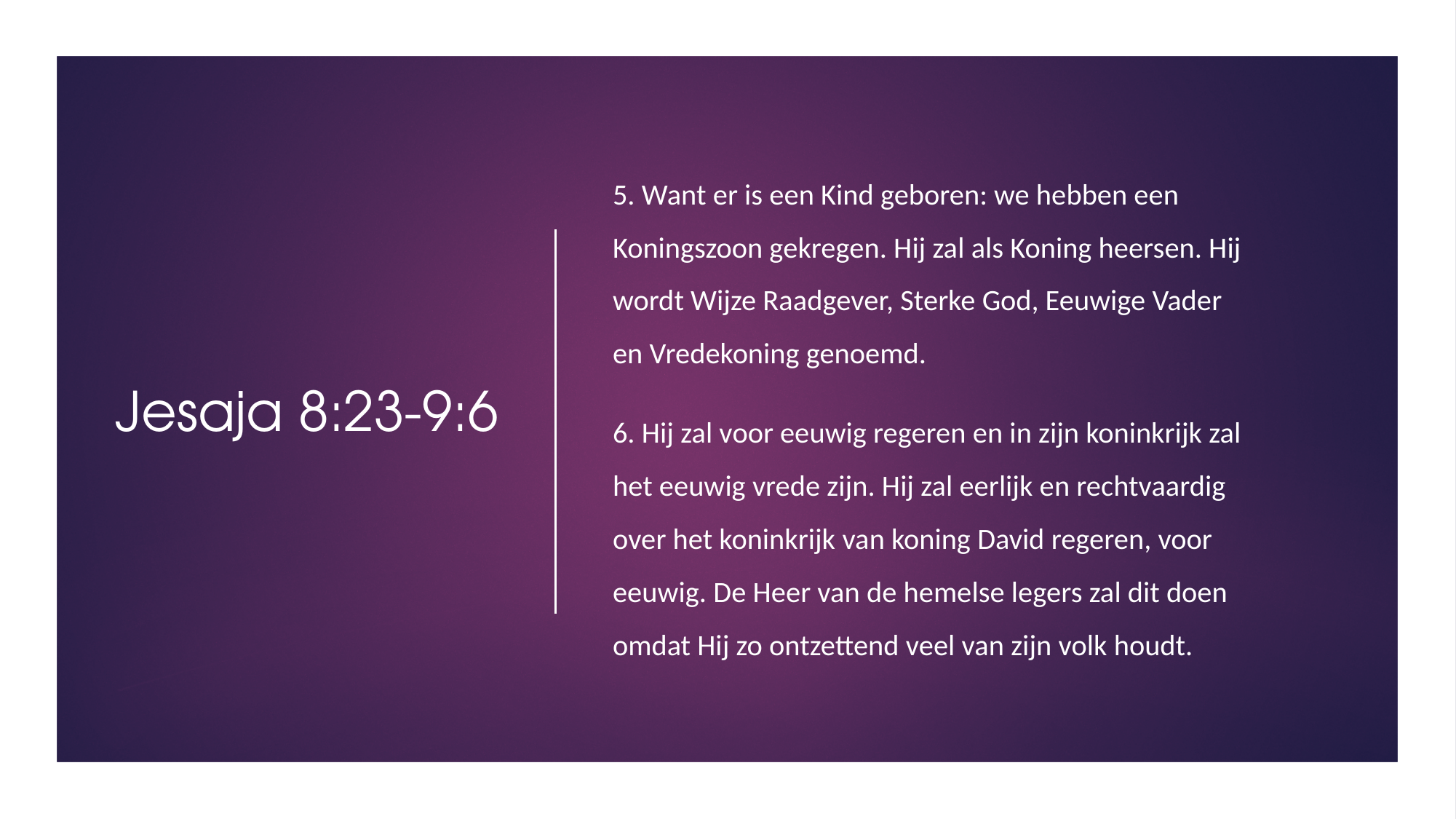

# Jesaja 8:23-9:6
5. Want er is een Kind geboren: we hebben een Koningszoon gekregen. Hij zal als Koning heersen. Hij wordt Wijze Raadgever, Sterke God, Eeuwige Vader en Vredekoning genoemd.
6. Hij zal voor eeuwig regeren en in zijn koninkrijk zal het eeuwig vrede zijn. Hij zal eerlijk en rechtvaardig over het koninkrijk van koning David regeren, voor eeuwig. De Heer van de hemelse legers zal dit doen omdat Hij zo ontzettend veel van zijn volk houdt.